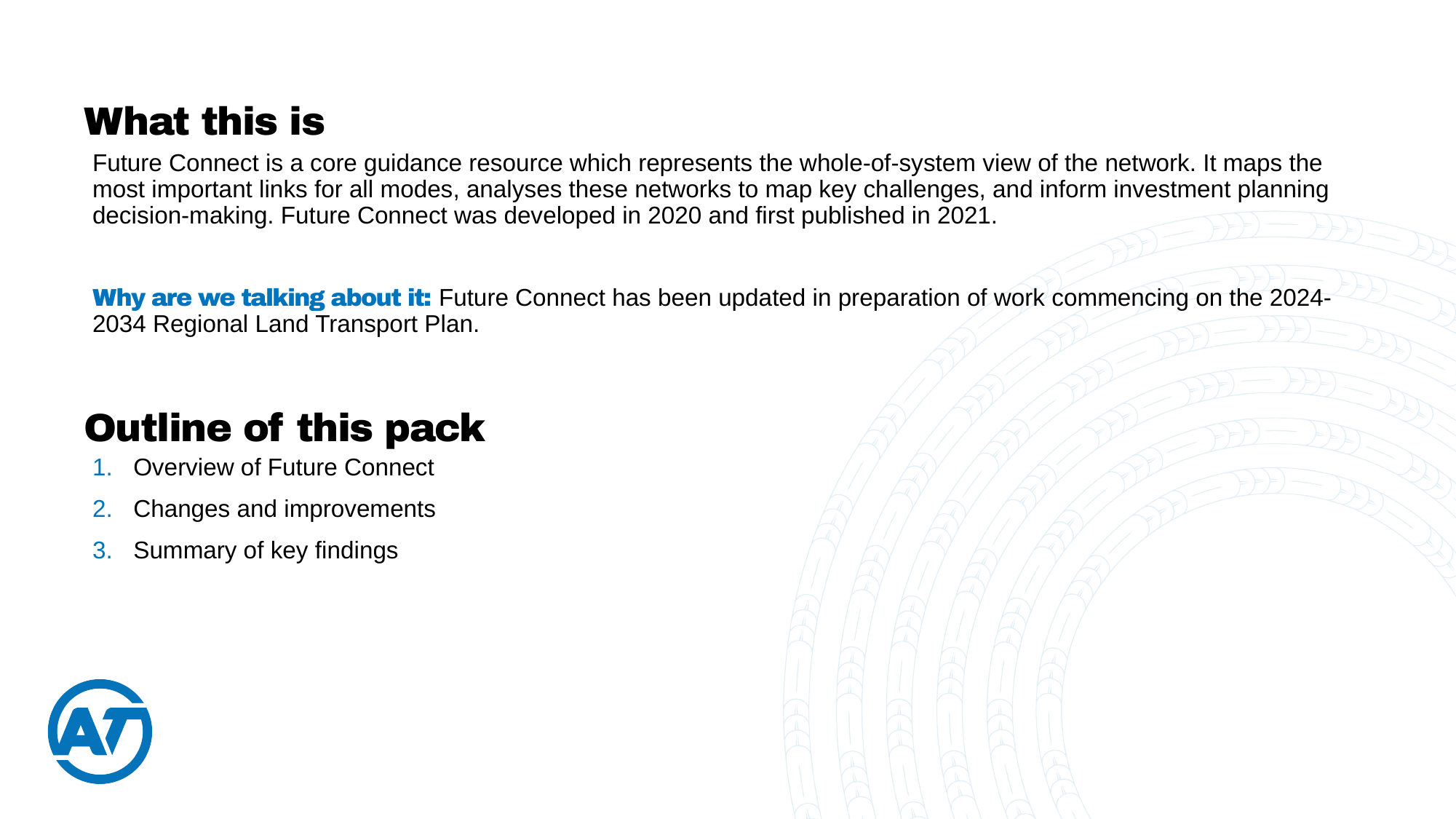

What this is
Future Connect is a core guidance resource which represents the whole-of-system view of the network. It maps the most important links for all modes, analyses these networks to map key challenges, and inform investment planning decision-making. Future Connect was developed in 2020 and first published in 2021.

Why are we talking about it: Future Connect has been updated in preparation of work commencing on the 2024-2034 Regional Land Transport Plan.

Outline of this pack
Overview of Future Connect
Changes and improvements
Summary of key findings